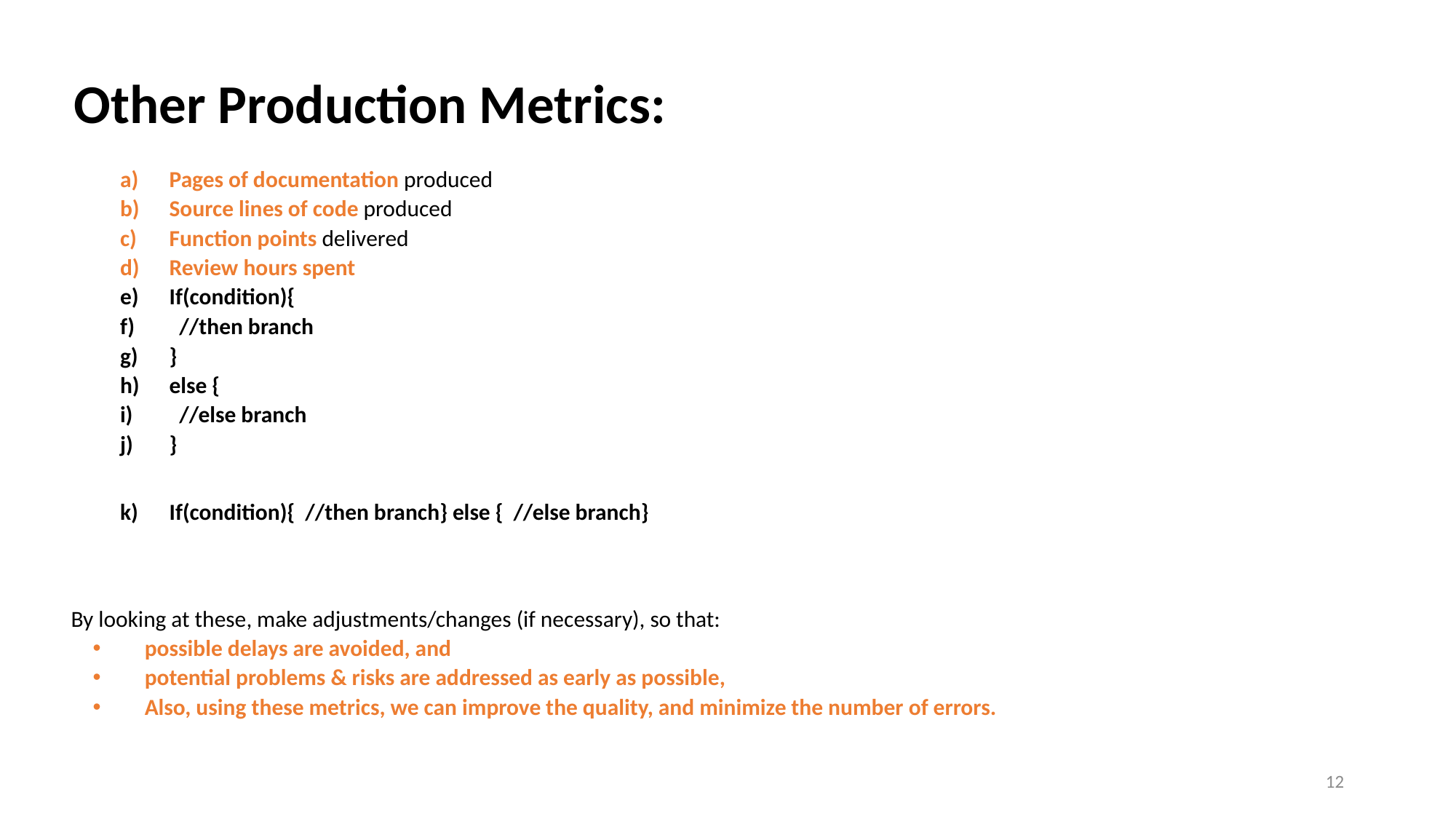

Other Production Metrics:
Pages of documentation produced
Source lines of code produced
Function points delivered
Review hours spent
If(condition){
  //then branch
}
else {
  //else branch
}

If(condition){  //then branch} else {  //else branch}

By looking at these, make adjustments/changes (if necessary), so that:
possible delays are avoided, and
potential problems & risks are addressed as early as possible,
Also, using these metrics, we can improve the quality, and minimize the number of errors.

12